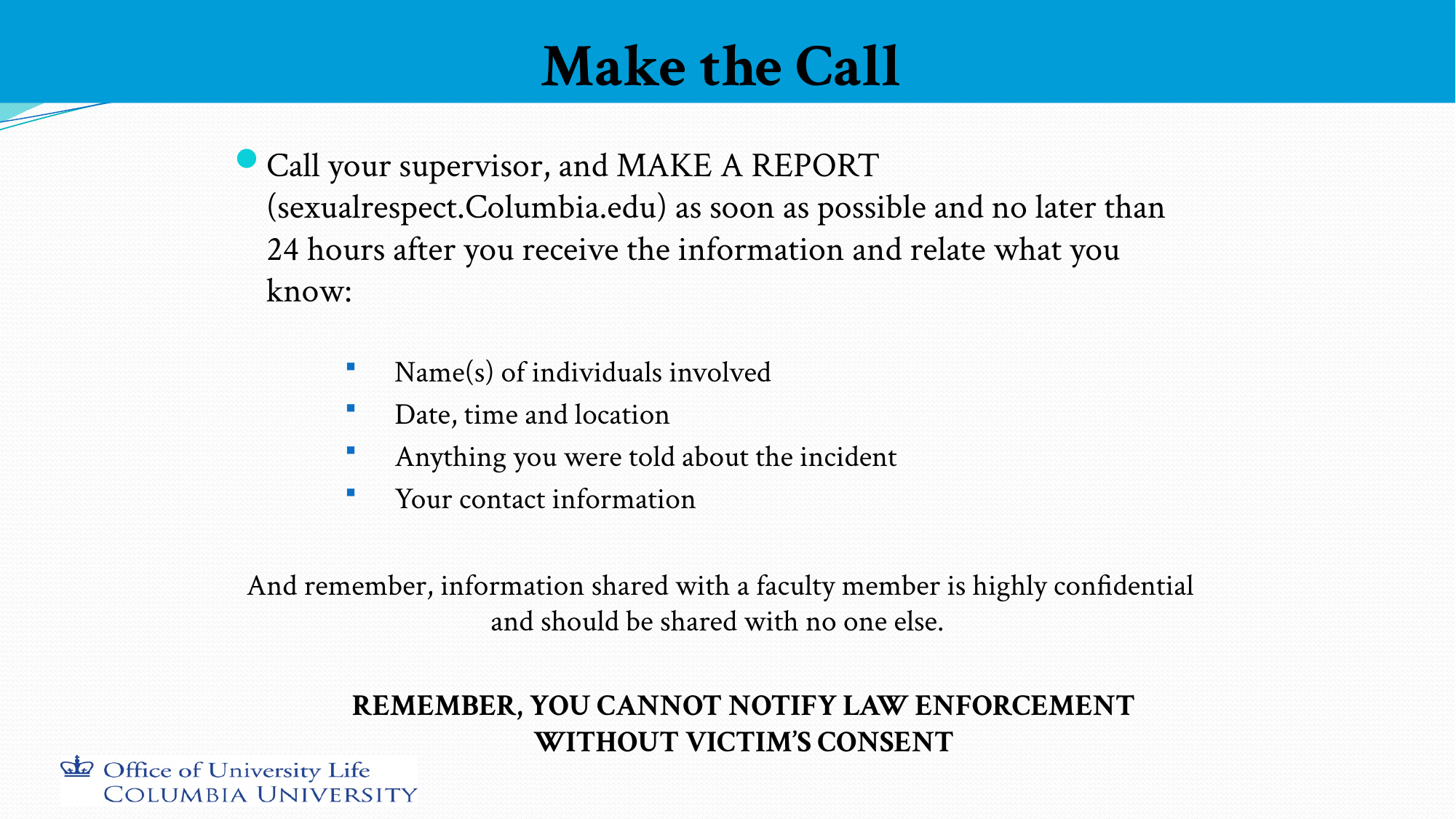

# Make the Call
Call your supervisor, and MAKE A REPORT (sexualrespect.Columbia.edu) as soon as possible and no later than 24 hours after you receive the information and relate what you know:

Name(s) of individuals involved
Date, time and location
Anything you were told about the incident
Your contact information

And remember, information shared with a faculty member is highly confidential and should be shared with no one else.

REMEMBER, YOU CANNOT NOTIFY LAW ENFORCEMENT WITHOUT VICTIM’S CONSENT